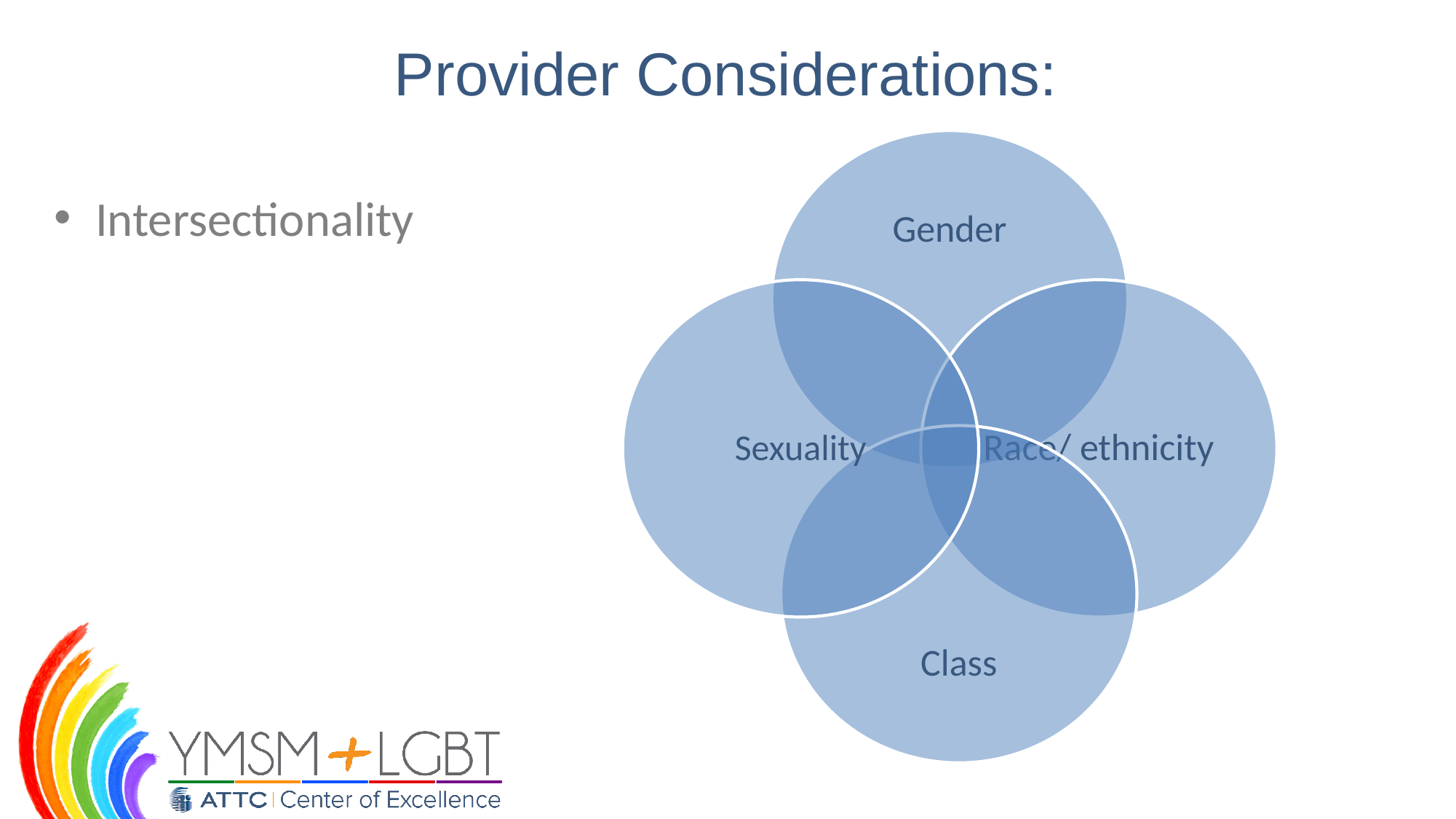

# Provider Considerations:
Gender
Race/ ethnicity
Class
Sexuality
Intersectionality